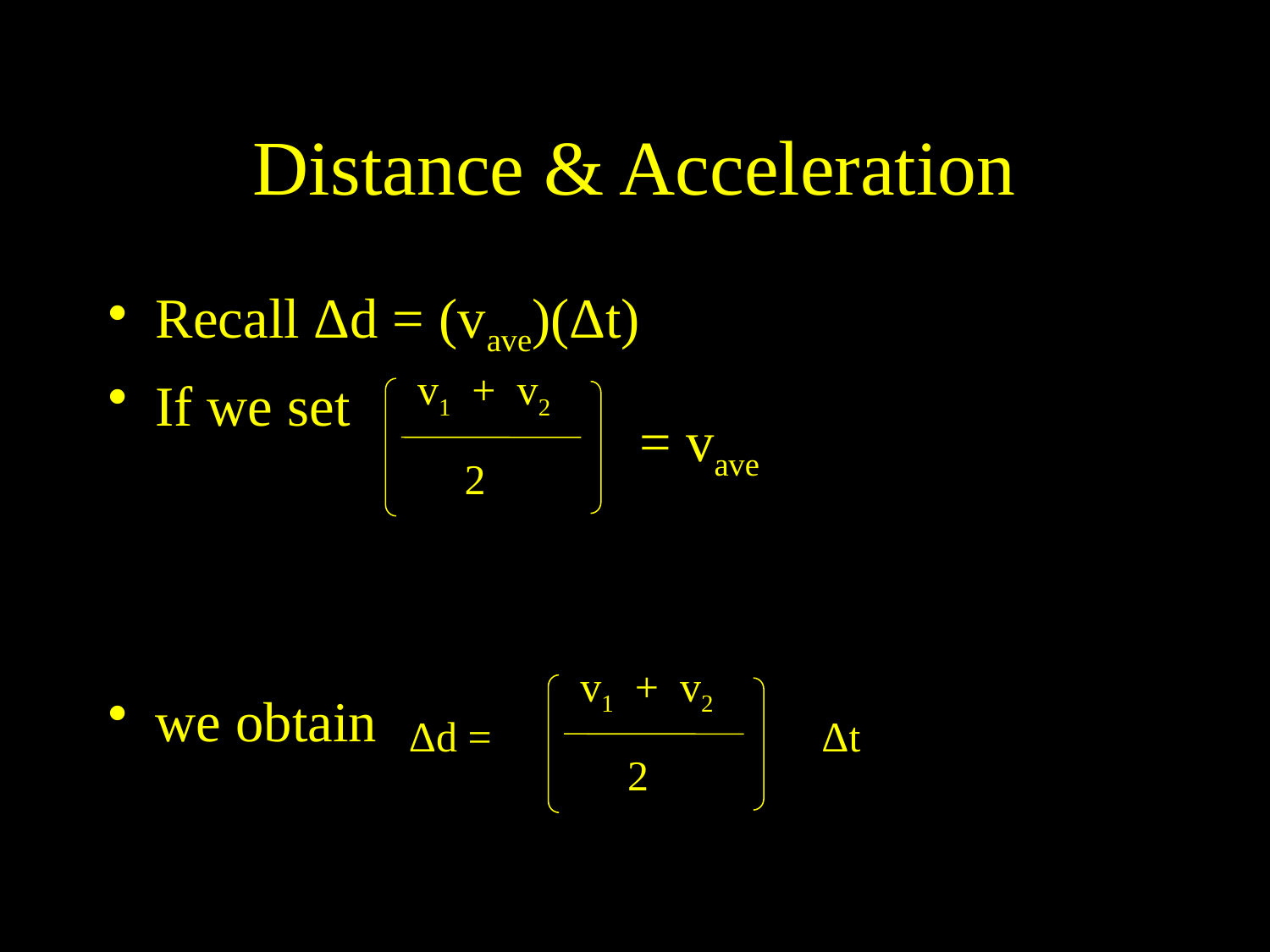

# Distance & Acceleration
Recall Δd = (vave)(Δt)
If we set

we obtain

v1  +  v2

= vave

2
v1  +  v2

Δd =
 Δt

2